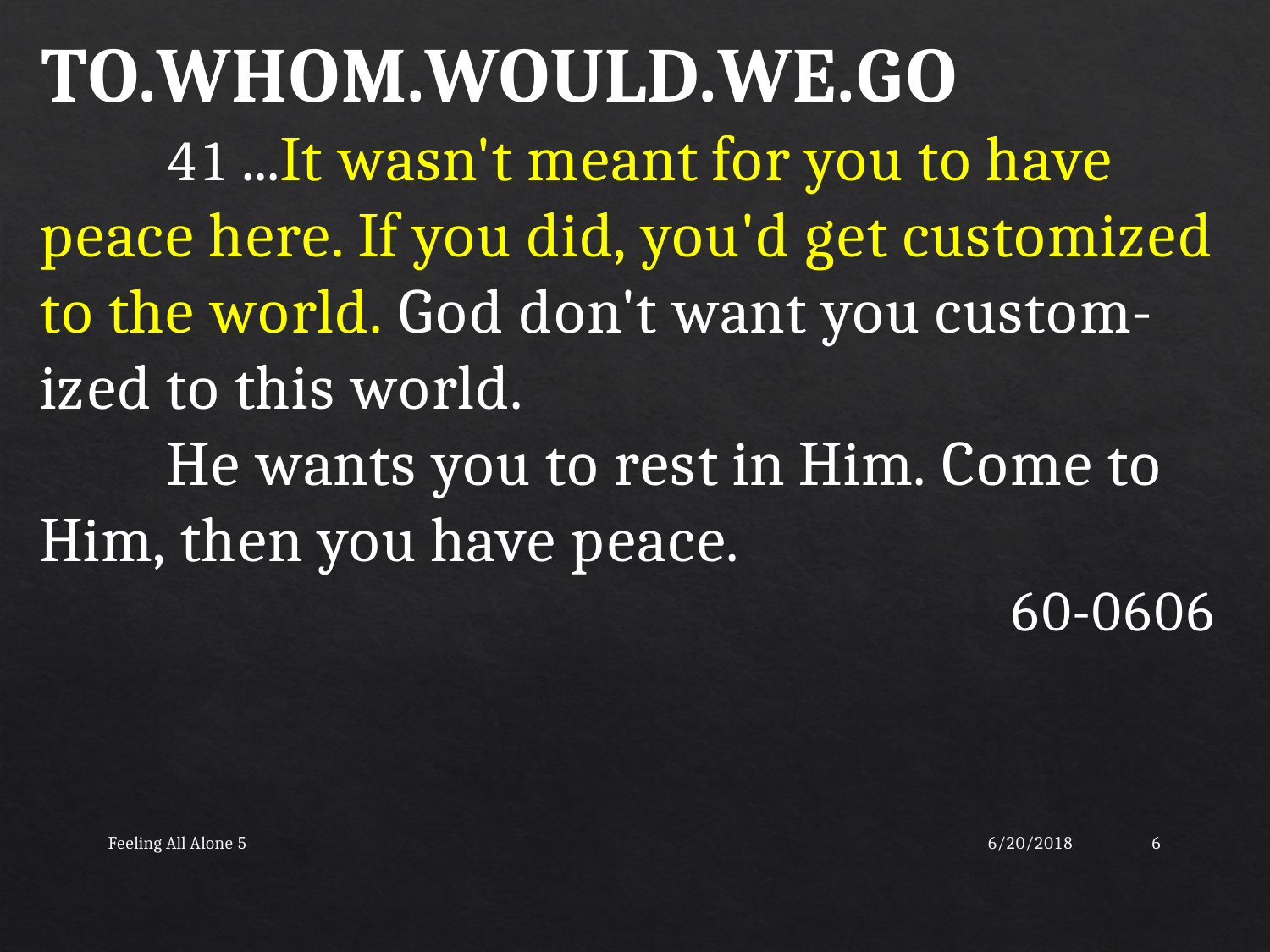

TO.WHOM.WOULD.WE.GO
	41 ...It wasn't meant for you to have peace here. If you did, you'd get customized to the world. God don't want you custom-ized to this world.
	He wants you to rest in Him. Come to Him, then you have peace.
60-0606
Feeling All Alone 5
6/20/2018
6